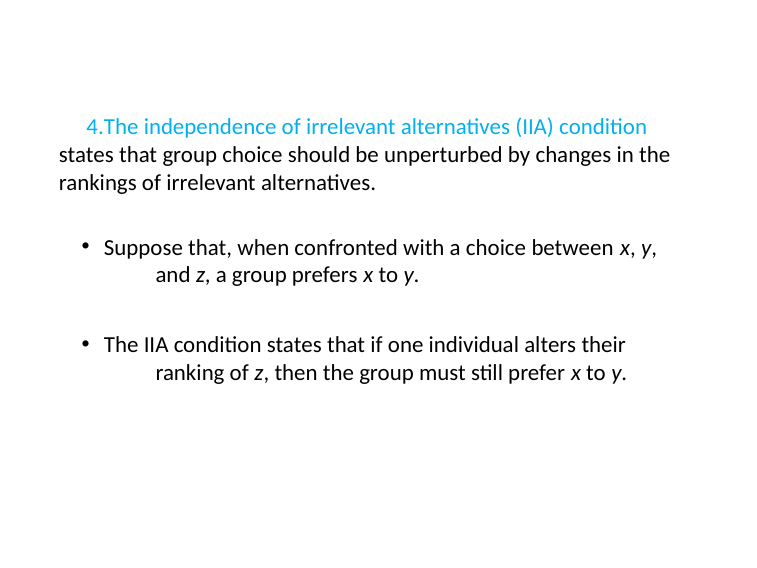

The independence of irrelevant alternatives (IIA) condition states that group choice should be unperturbed by changes in the rankings of irrelevant alternatives.

Suppose that, when confronted with a choice between x, y, 	and z, a group prefers x to y.

The IIA condition states that if one individual alters their 	ranking of z, then the group must still prefer x to y.